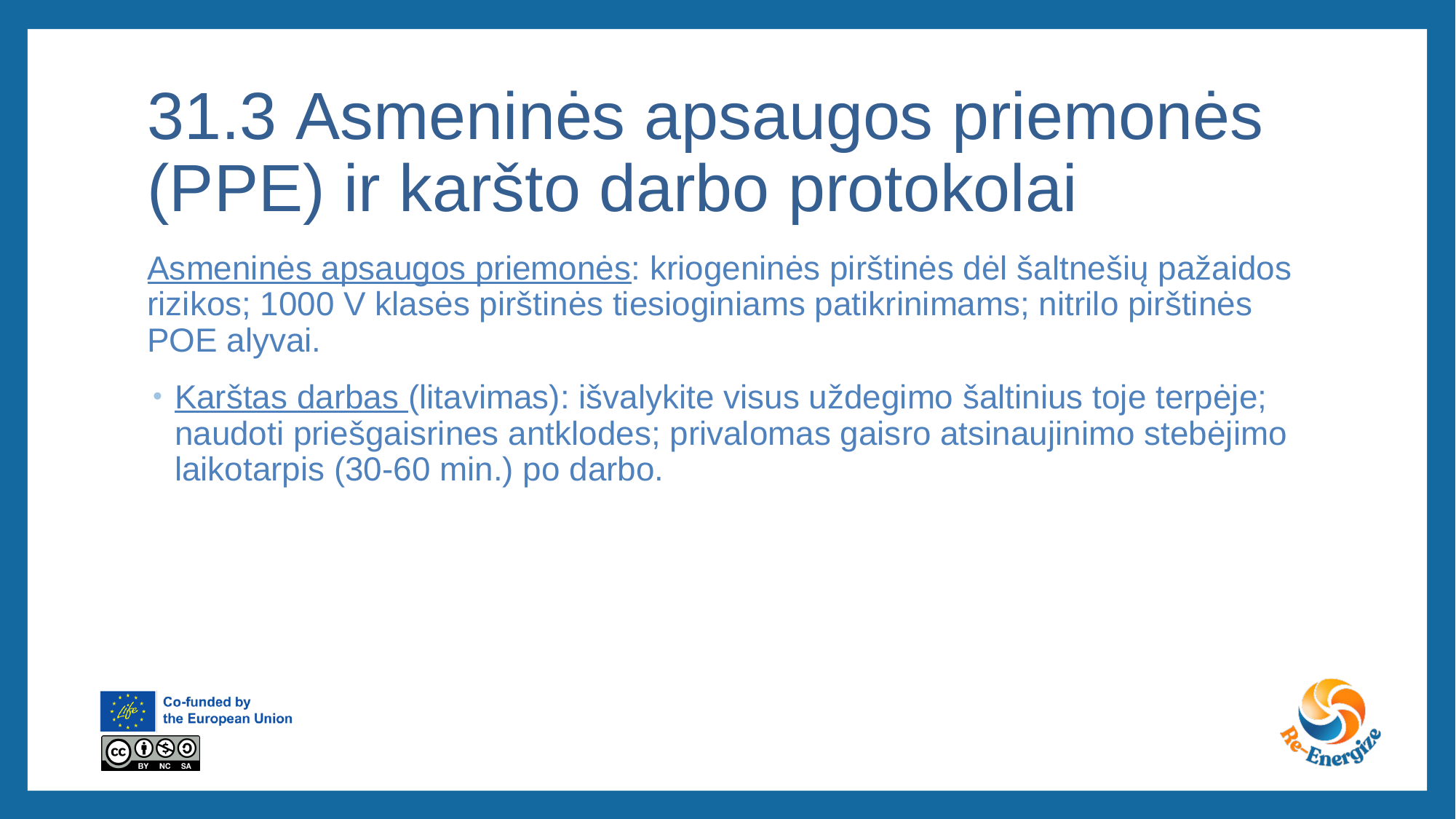

# 31.3 Asmeninės apsaugos priemonės (PPE) ir karšto darbo protokolai
Asmeninės apsaugos priemonės: kriogeninės pirštinės dėl šaltnešių pažaidos rizikos; 1000 V klasės pirštinės tiesioginiams patikrinimams; nitrilo pirštinės POE alyvai.
Karštas darbas (litavimas): išvalykite visus uždegimo šaltinius toje terpėje; naudoti priešgaisrines antklodes; privalomas gaisro atsinaujinimo stebėjimo laikotarpis (30-60 min.) po darbo.